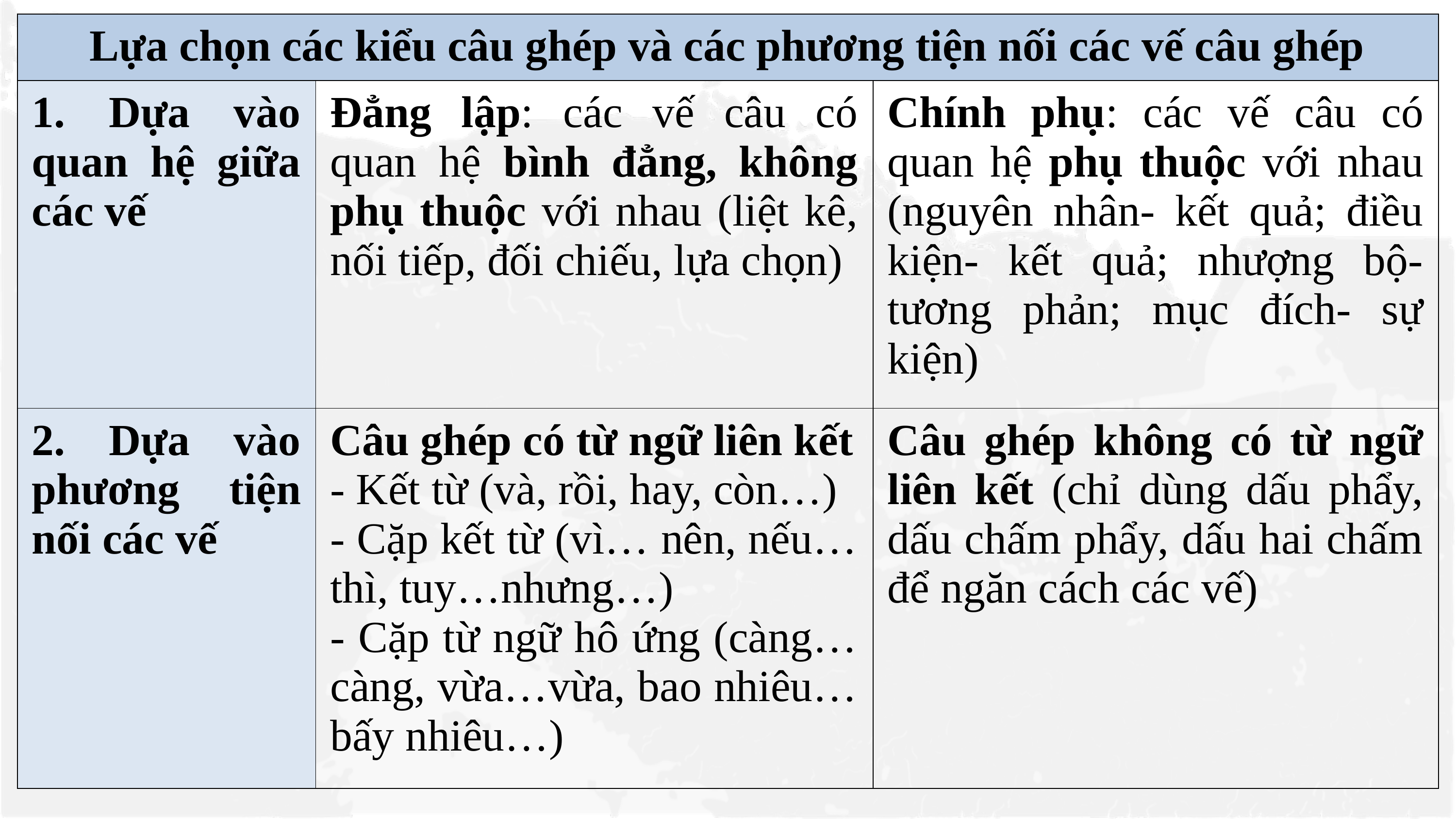

| Lựa chọn các kiểu câu ghép và các phương tiện nối các vế câu ghép |  |  |
| --- | --- | --- |
| 1. Dựa vào quan hệ giữa các vế | Đẳng lập: các vế câu có quan hệ bình đẳng, không phụ thuộc với nhau (liệt kê, nối tiếp, đối chiếu, lựa chọn) | Chính phụ: các vế câu có quan hệ phụ thuộc với nhau (nguyên nhân- kết quả; điều kiện- kết quả; nhượng bộ- tương phản; mục đích- sự kiện) |
| 2. Dựa vào phương tiện nối các vế | Câu ghép có từ ngữ liên kết - Kết từ (và, rồi, hay, còn…) - Cặp kết từ (vì… nên, nếu…thì, tuy…nhưng…) - Cặp từ ngữ hô ứng (càng…càng, vừa…vừa, bao nhiêu…bấy nhiêu…) | Câu ghép không có từ ngữ liên kết (chỉ dùng dấu phẩy, dấu chấm phẩy, dấu hai chấm để ngăn cách các vế) |